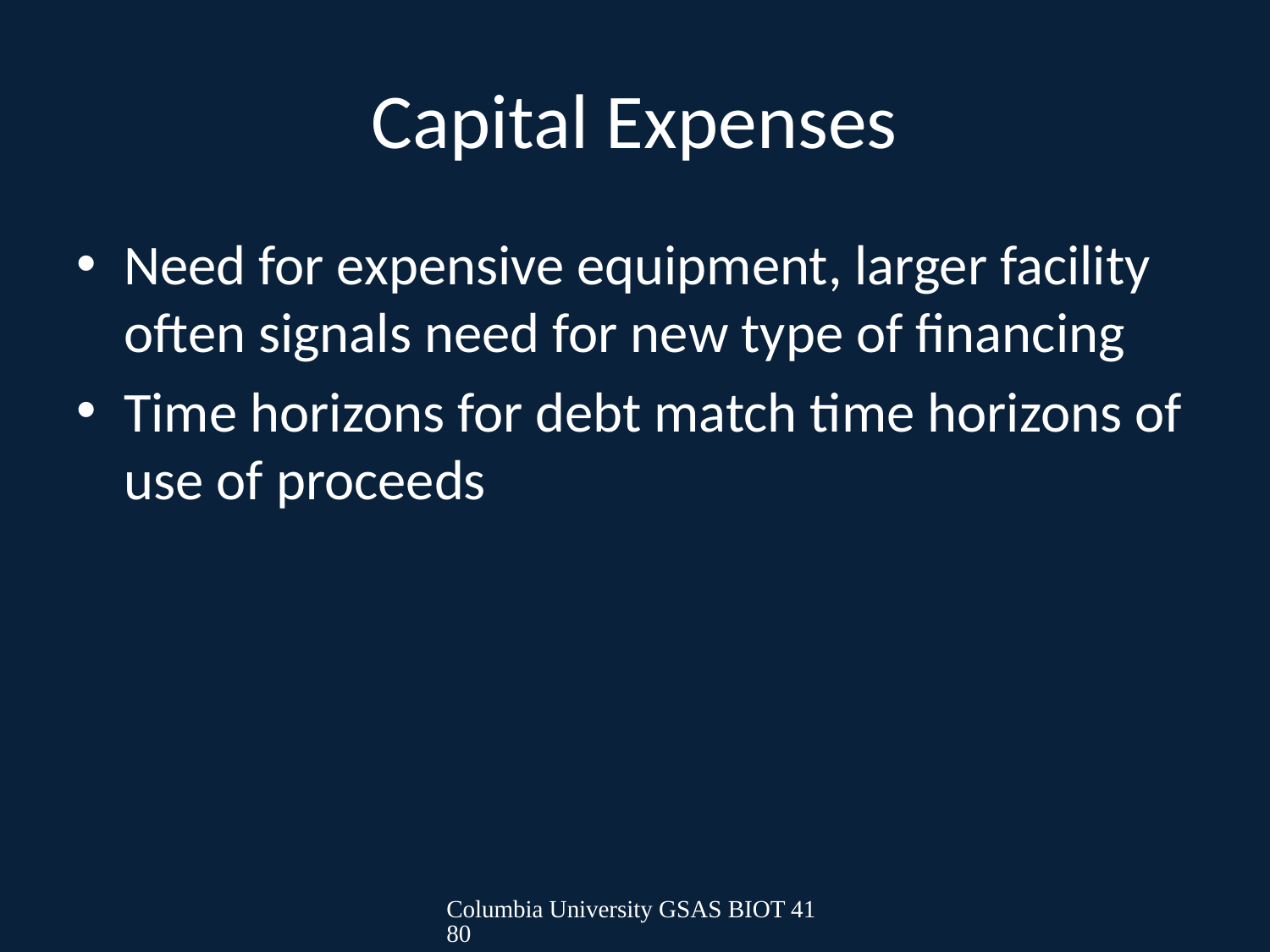

# Capital Expenses
Need for expensive equipment, larger facility often signals need for new type of financing
Time horizons for debt match time horizons of use of proceeds

Columbia University GSAS BIOT 4180